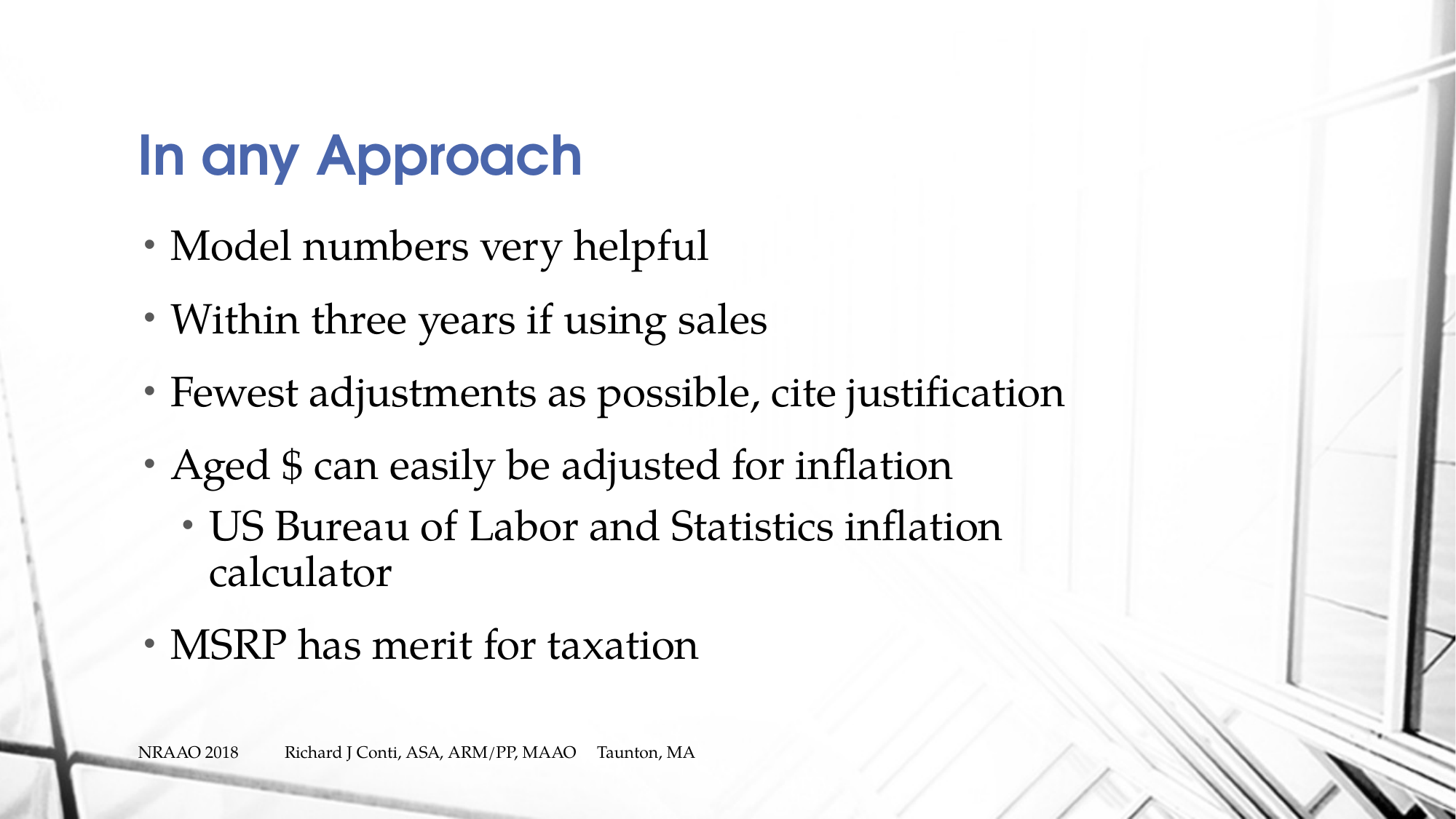

# In any Approach
Model numbers very helpful
Within three years if using sales
Fewest adjustments as possible, cite justification
Aged $ can easily be adjusted for inflation
US Bureau of Labor and Statistics inflation calculator
MSRP has merit for taxation
NRAAO 2018           Richard J Conti, ASA, ARM/PP, MAAO     Taunton, MA